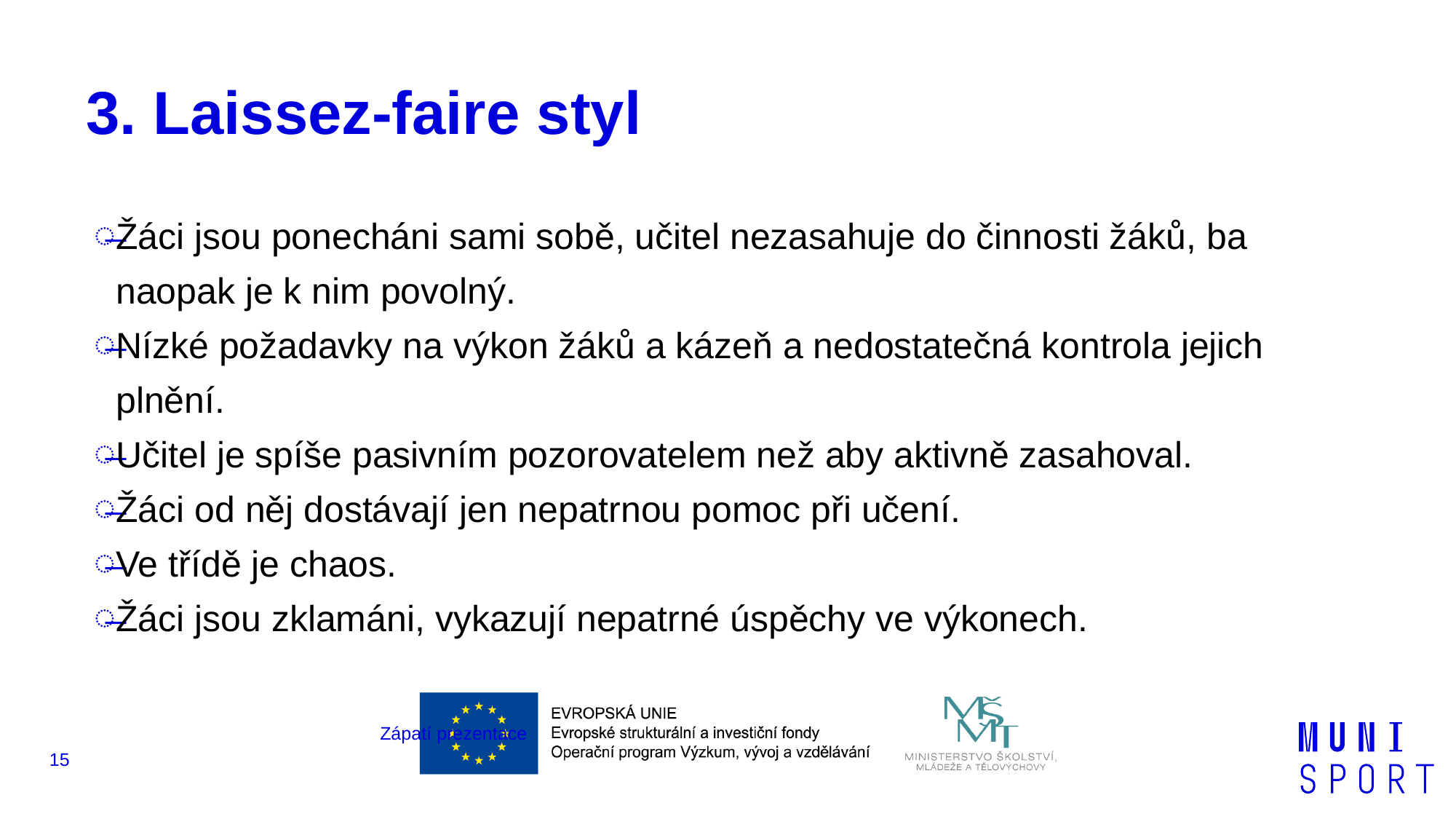

# 3. Laissez-faire styl
Žáci jsou ponecháni sami sobě, učitel nezasahuje do činnosti žáků, ba naopak je k nim povolný.
Nízké požadavky na výkon žáků a kázeň a nedostatečná kontrola jejich plnění.
Učitel je spíše pasivním pozorovatelem než aby aktivně zasahoval.
Žáci od něj dostávají jen nepatrnou pomoc při učení.
Ve třídě je chaos.
Žáci jsou zklamáni, vykazují nepatrné úspěchy ve výkonech.
Zápatí prezentace
15